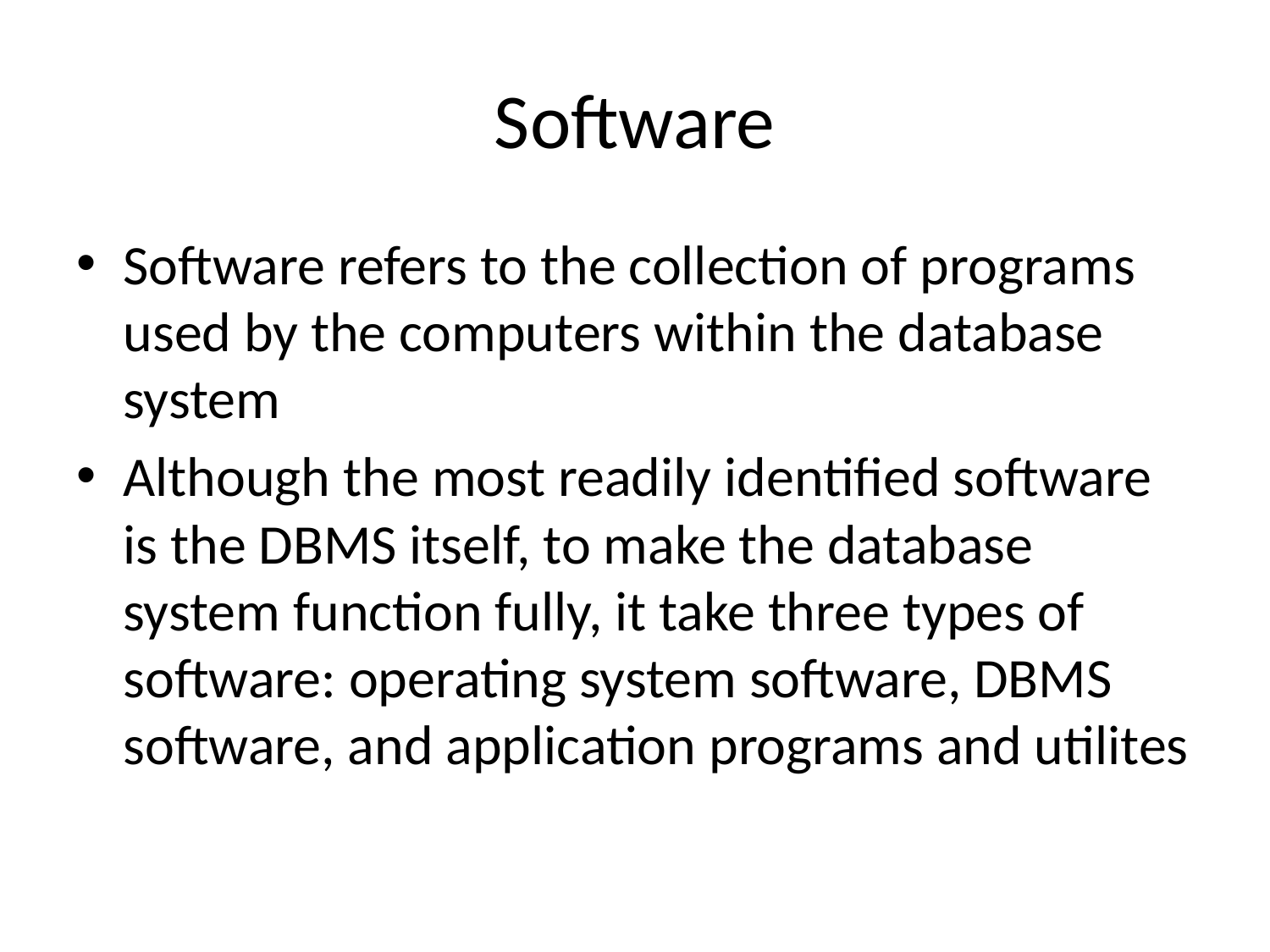

# Software
Software refers to the collection of programs used by the computers within the database system
Although the most readily identified software is the DBMS itself, to make the database system function fully, it take three types of software: operating system software, DBMS software, and application programs and utilites